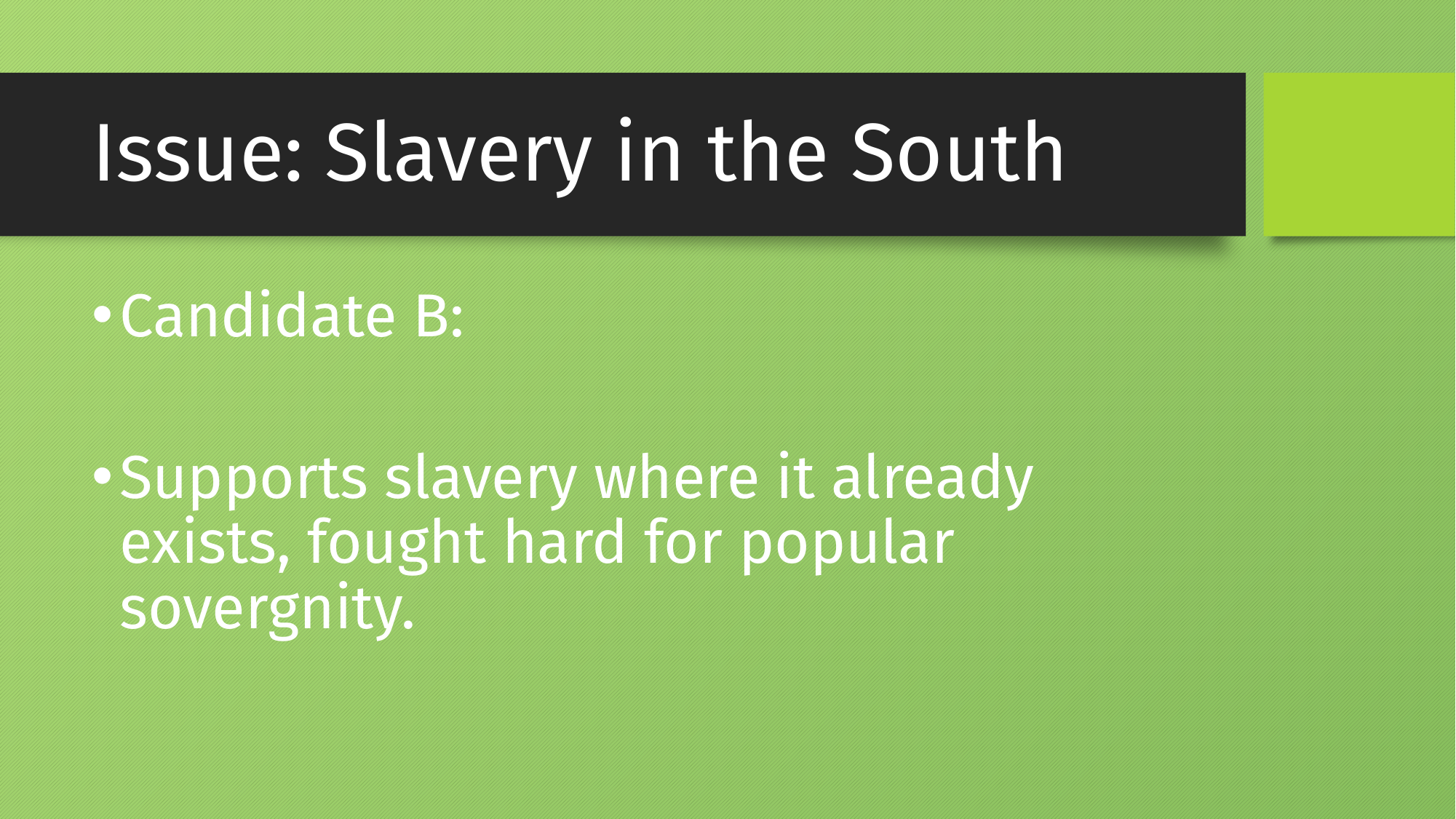

# Issue: Slavery in the South
Candidate B:

Supports slavery where it already exists, fought hard for popular sovergnity.